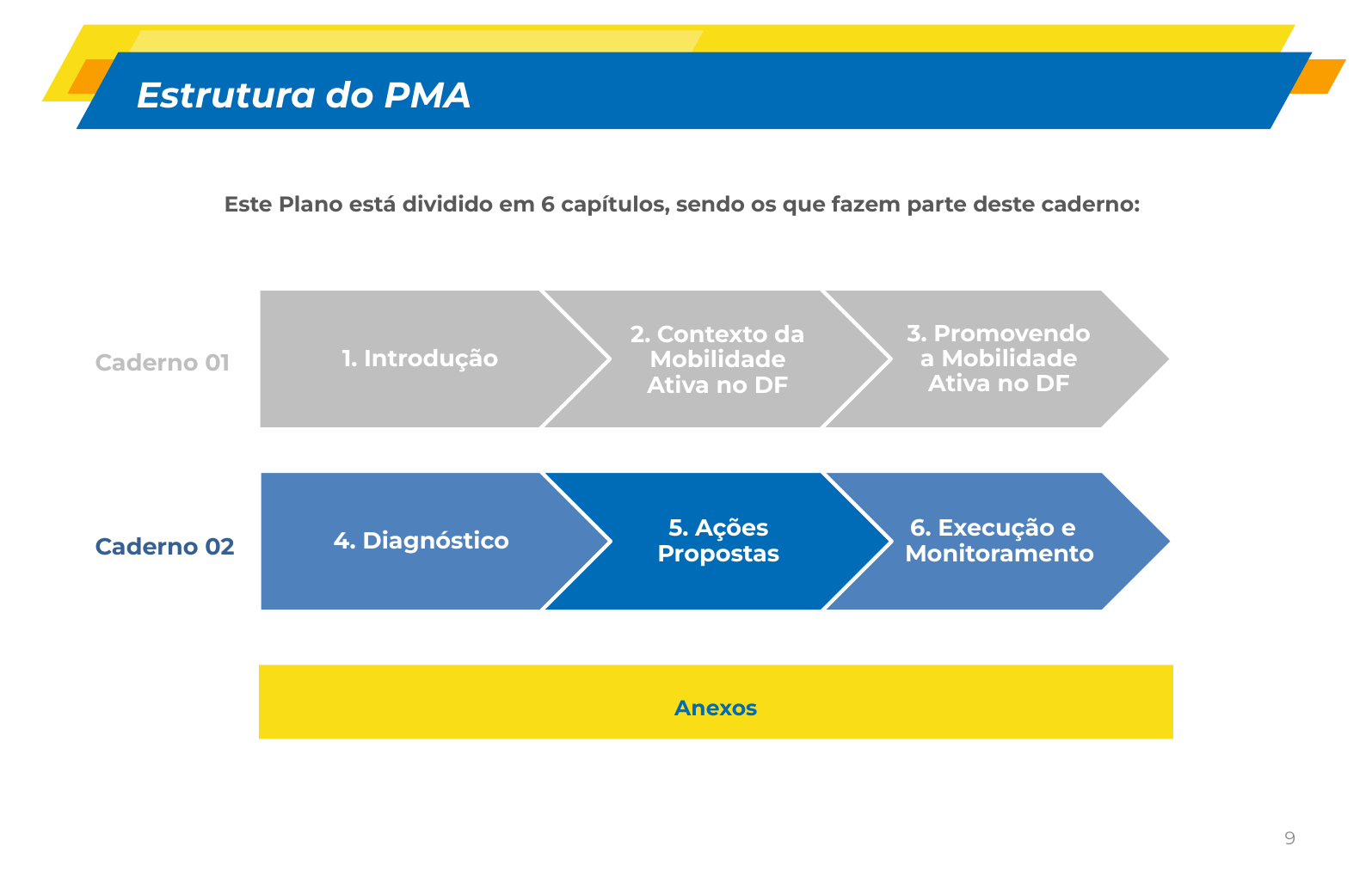

Este Plano está dividido em 6 capítulos, sendo os que fazem parte deste caderno:
1. Introdução

2. Contexto da Mobilidade Ativa no DF

3. Promovendo a Mobilidade Ativa no DF
Caderno 01
4. Diagnóstico
5. Ações Propostas
6. Execução e   Monitoramento
Caderno 02

Anexos